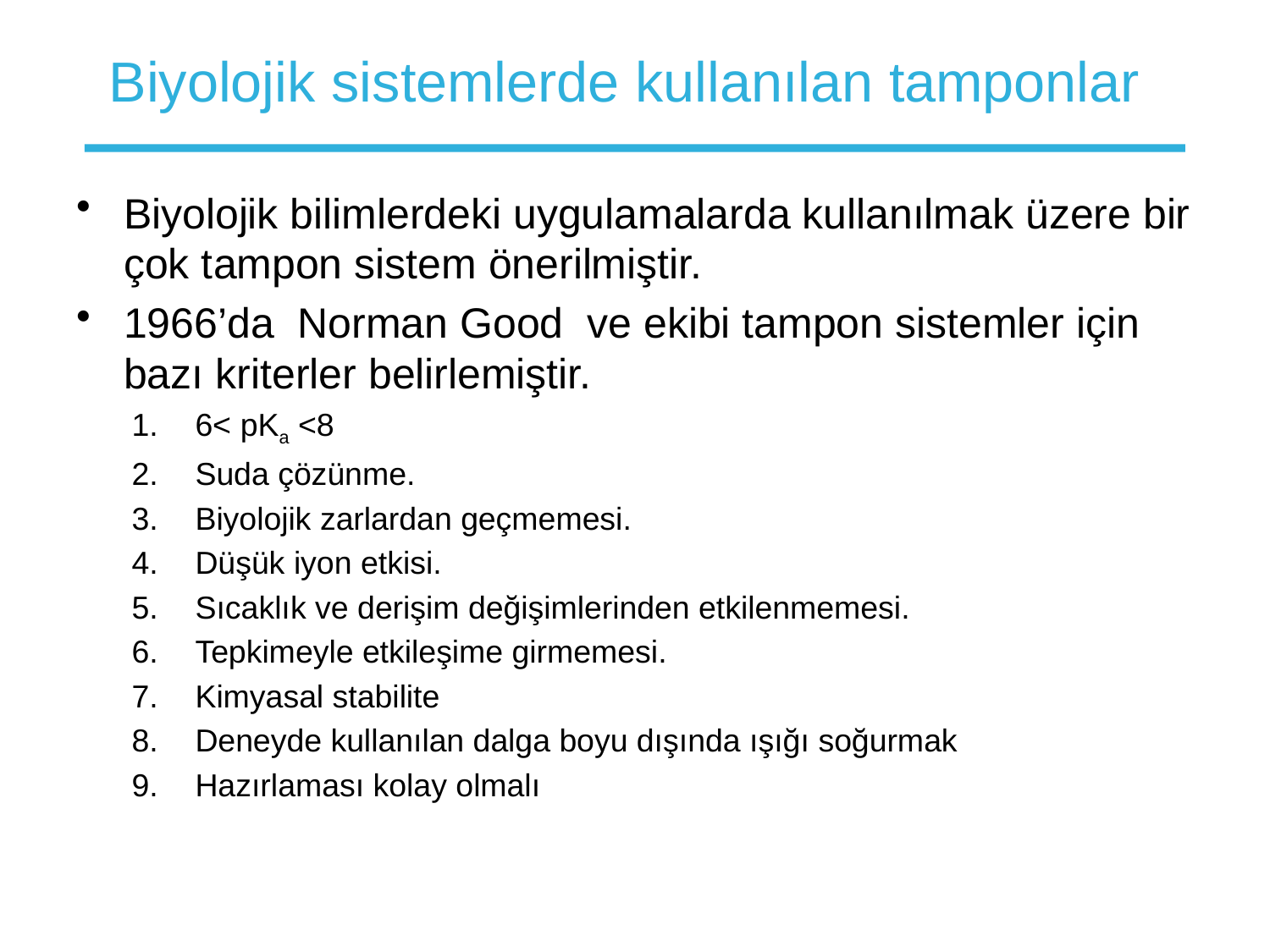

# Biyolojik sistemlerde kullanılan tamponlar

Biyolojik bilimlerdeki uygulamalarda kullanılmak üzere bir çok tampon sistem önerilmiştir.
1966’da  Norman Good  ve ekibi tampon sistemler için bazı kriterler belirlemiştir.
6< pKa <8
Suda çözünme.
Biyolojik zarlardan geçmemesi.
Düşük iyon etkisi.
Sıcaklık ve derişim değişimlerinden etkilenmemesi.
Tepkimeyle etkileşime girmemesi.
Kimyasal stabilite
Deneyde kullanılan dalga boyu dışında ışığı soğurmak
Hazırlaması kolay olmalı